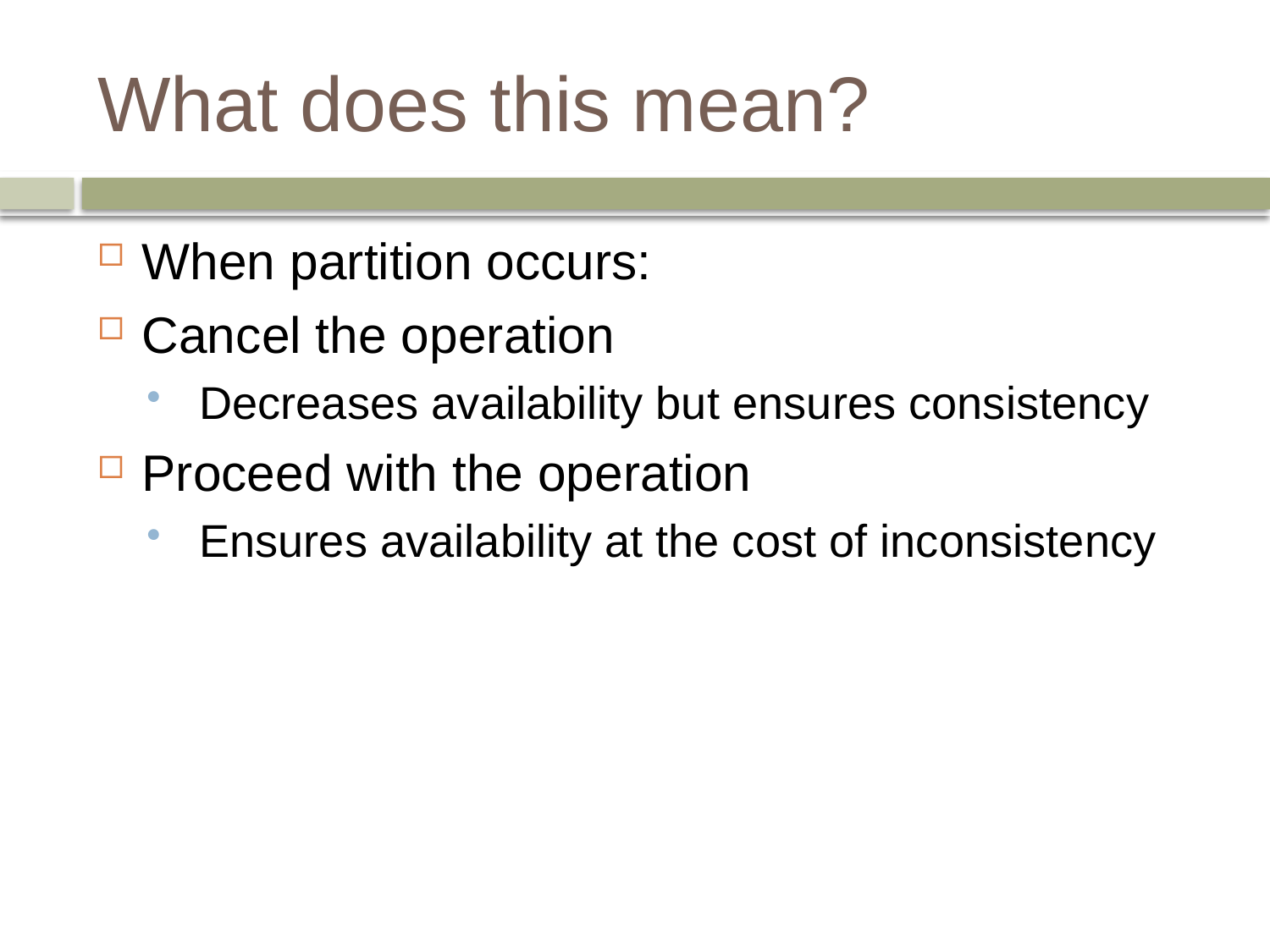

# What does this mean?
When partition occurs:
Cancel the operation
 Decreases availability but ensures consistency
Proceed with the operation
 Ensures availability at the cost of inconsistency